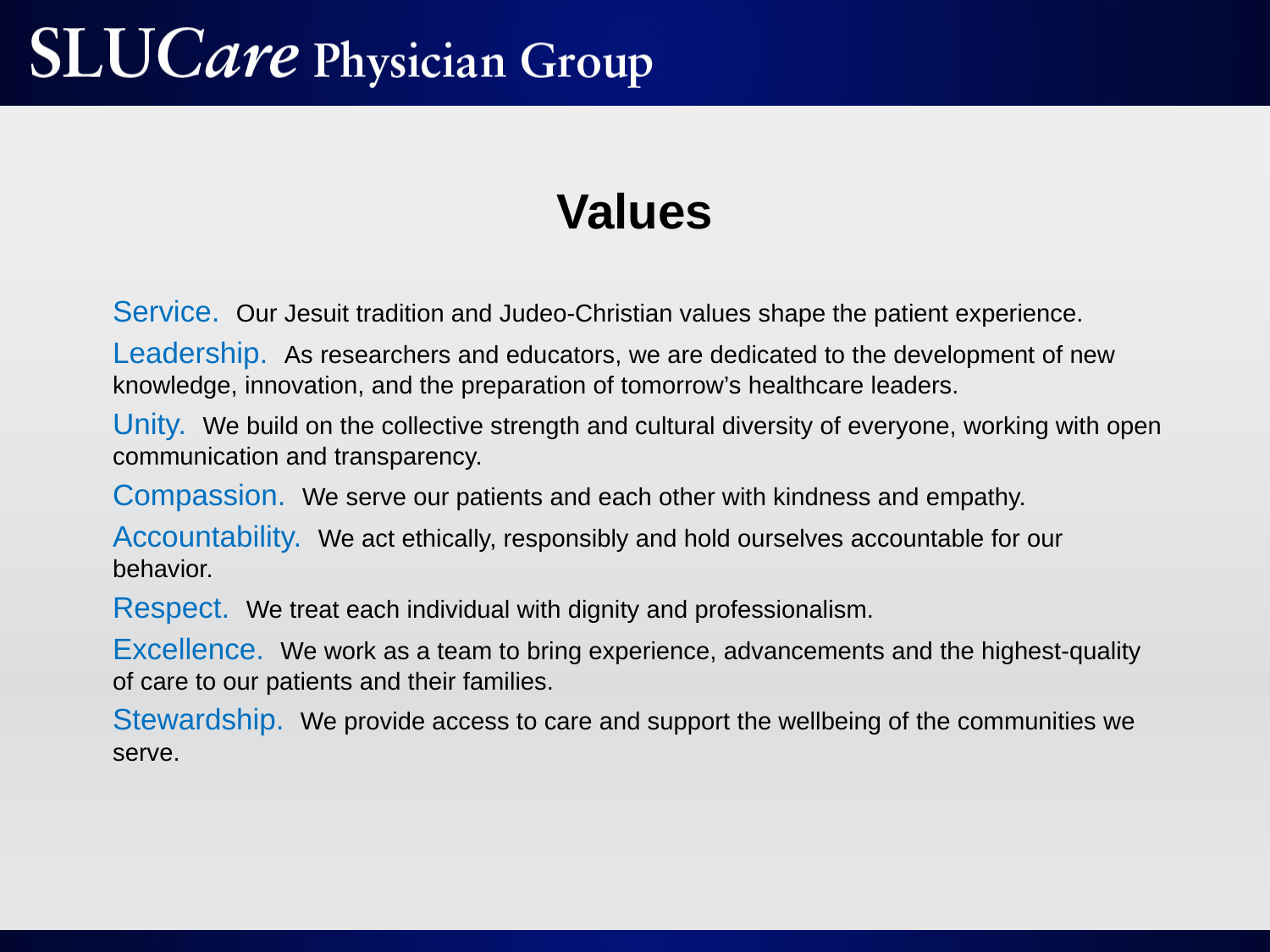

# Values
Service.  Our Jesuit tradition and Judeo-Christian values shape the patient experience.
Leadership.  As researchers and educators, we are dedicated to the development of new knowledge, innovation, and the preparation of tomorrow’s healthcare leaders.
Unity.  We build on the collective strength and cultural diversity of everyone, working with open communication and transparency.
Compassion.  We serve our patients and each other with kindness and empathy.
Accountability.  We act ethically, responsibly and hold ourselves accountable for our behavior.
Respect.  We treat each individual with dignity and professionalism.
Excellence.  We work as a team to bring experience, advancements and the highest-quality of care to our patients and their families.
Stewardship.  We provide access to care and support the wellbeing of the communities we serve.